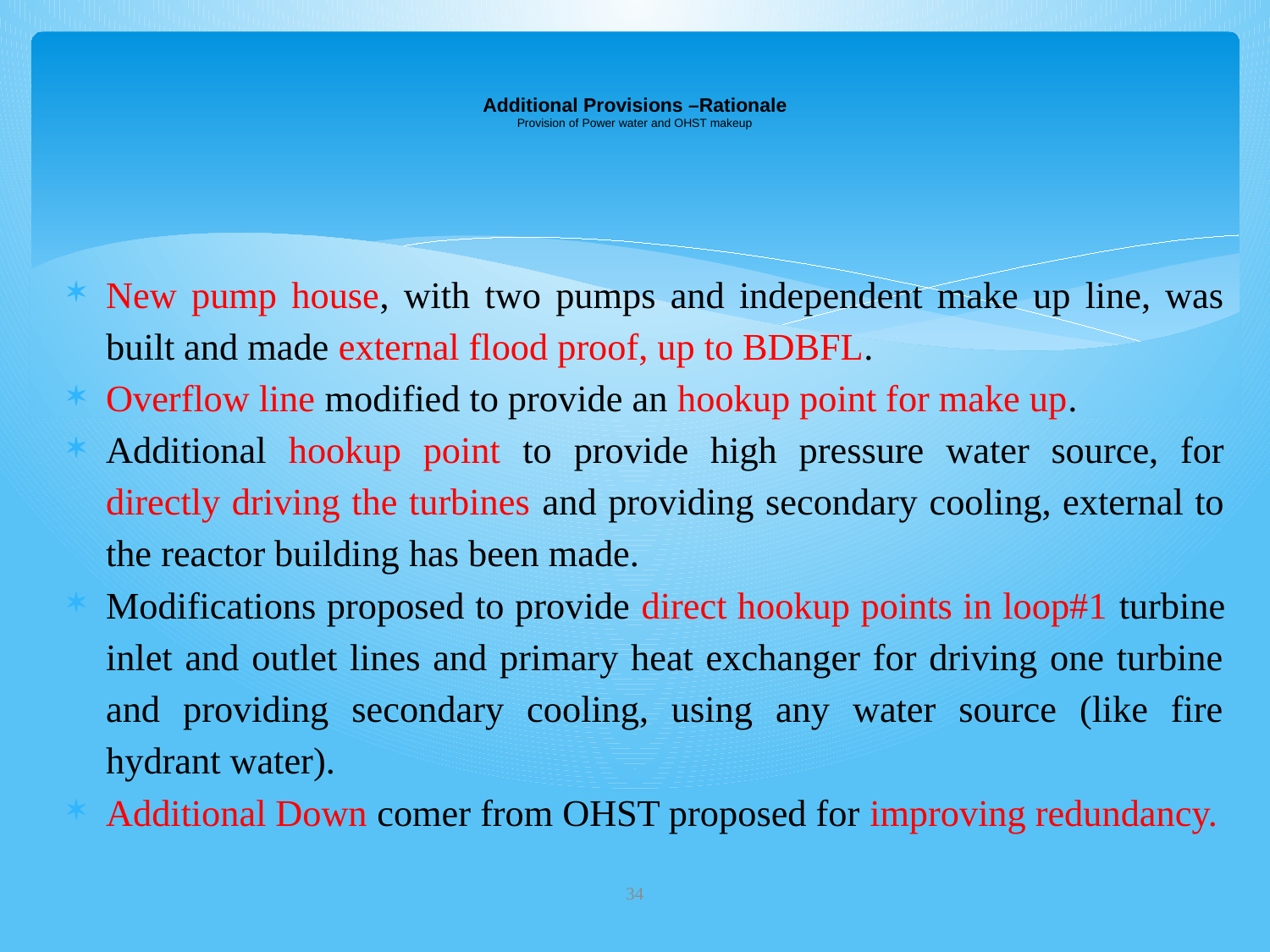

# Additional Provisions –Rationale Provision of Power water and OHST makeup

New pump house, with two pumps and independent make up line, was built and made external flood proof, up to BDBFL.
Overflow line modified to provide an hookup point for make up.
Additional hookup point to provide high pressure water source, for directly driving the turbines and providing secondary cooling, external to the reactor building has been made.
Modifications proposed to provide direct hookup points in loop#1 turbine inlet and outlet lines and primary heat exchanger for driving one turbine and providing secondary cooling, using any water source (like fire hydrant water).
Additional Down comer from OHST proposed for improving redundancy.

34